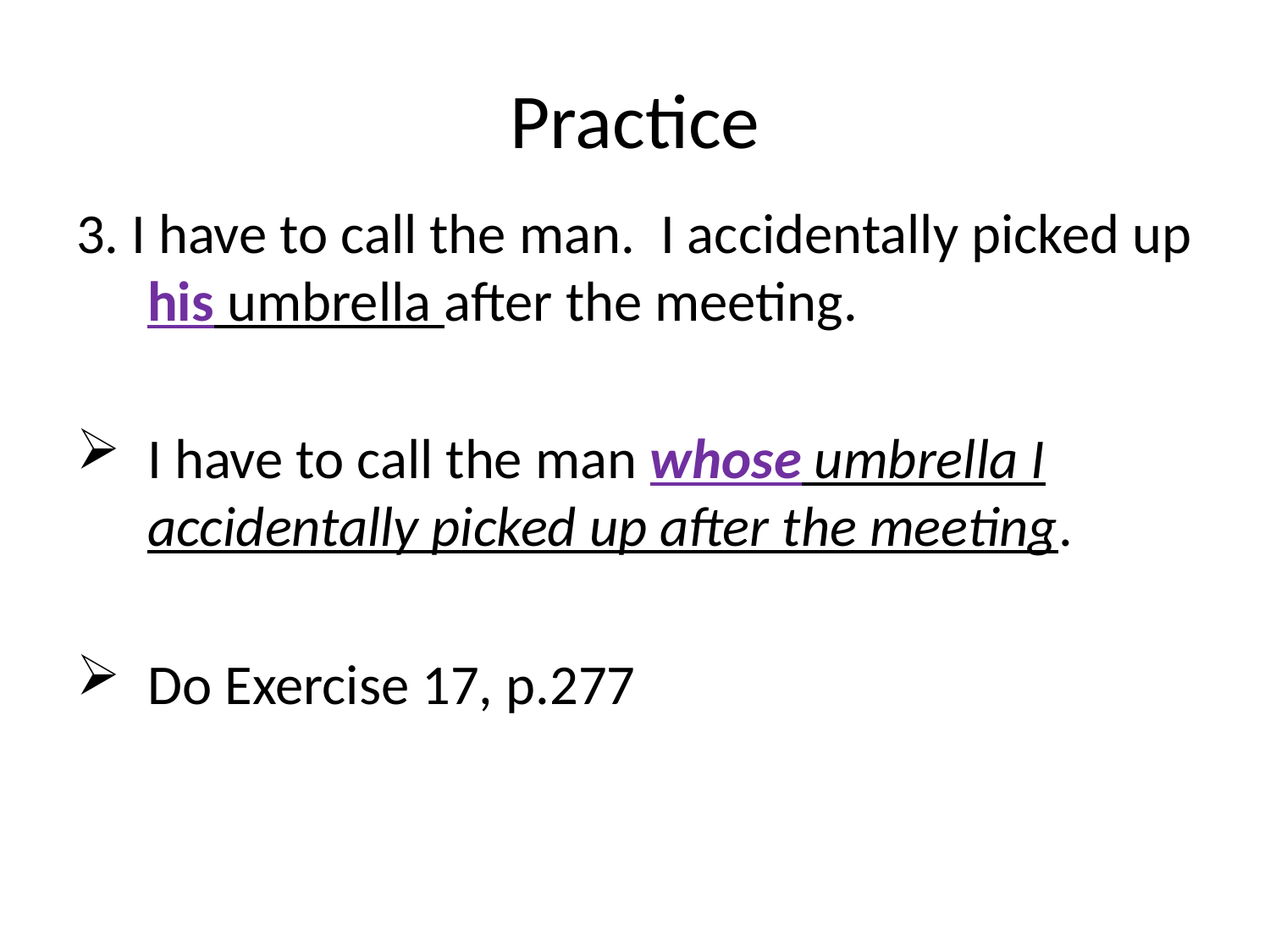

# Practice
3. I have to call the man.  I accidentally picked up his umbrella after the meeting.

I have to call the man whose umbrella I accidentally picked up after the meeting.

Do Exercise 17, p.277